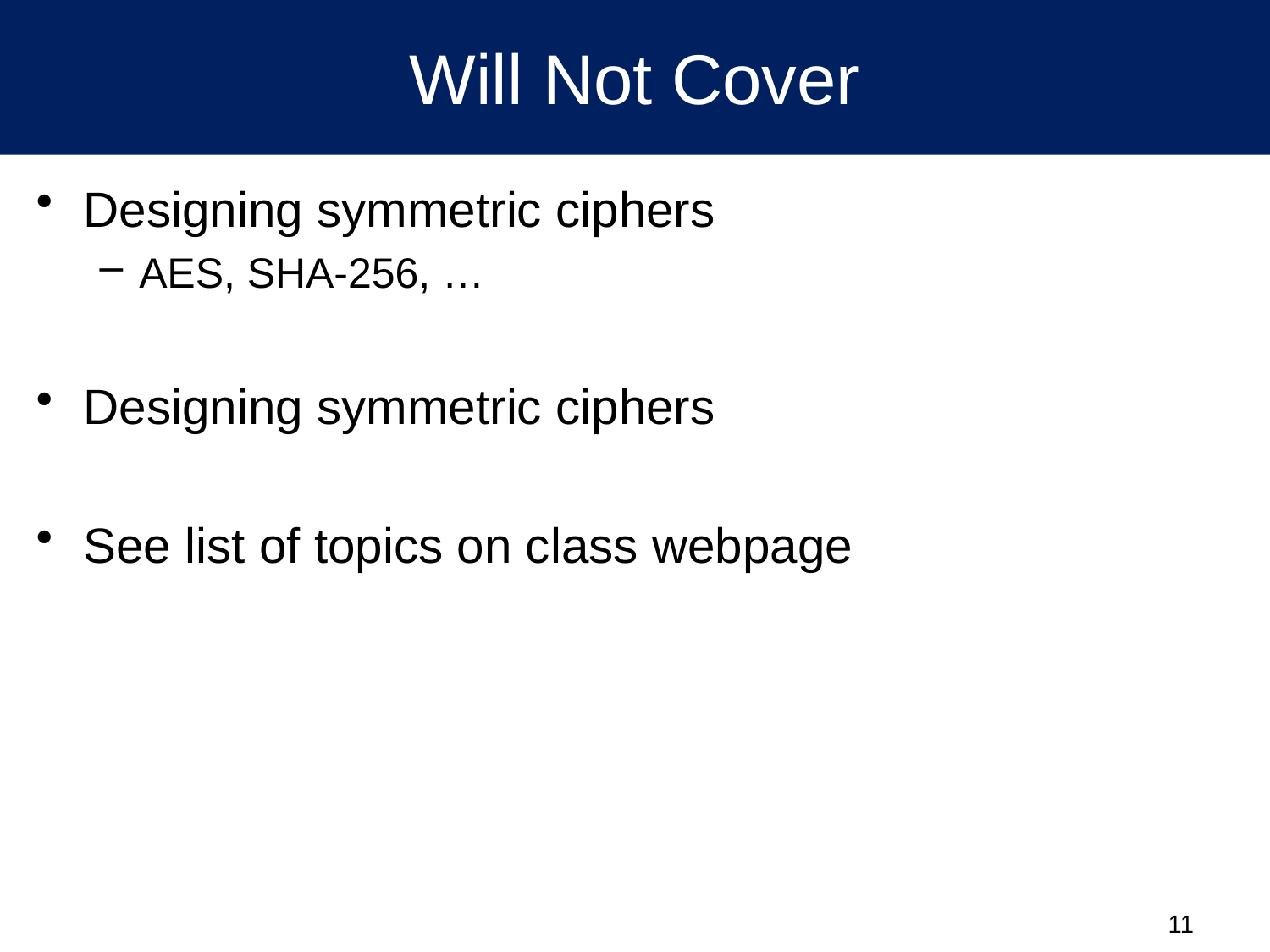

# Will Not Cover
Designing symmetric ciphers
AES, SHA-256, …

Designing symmetric ciphers

See list of topics on class webpage

11